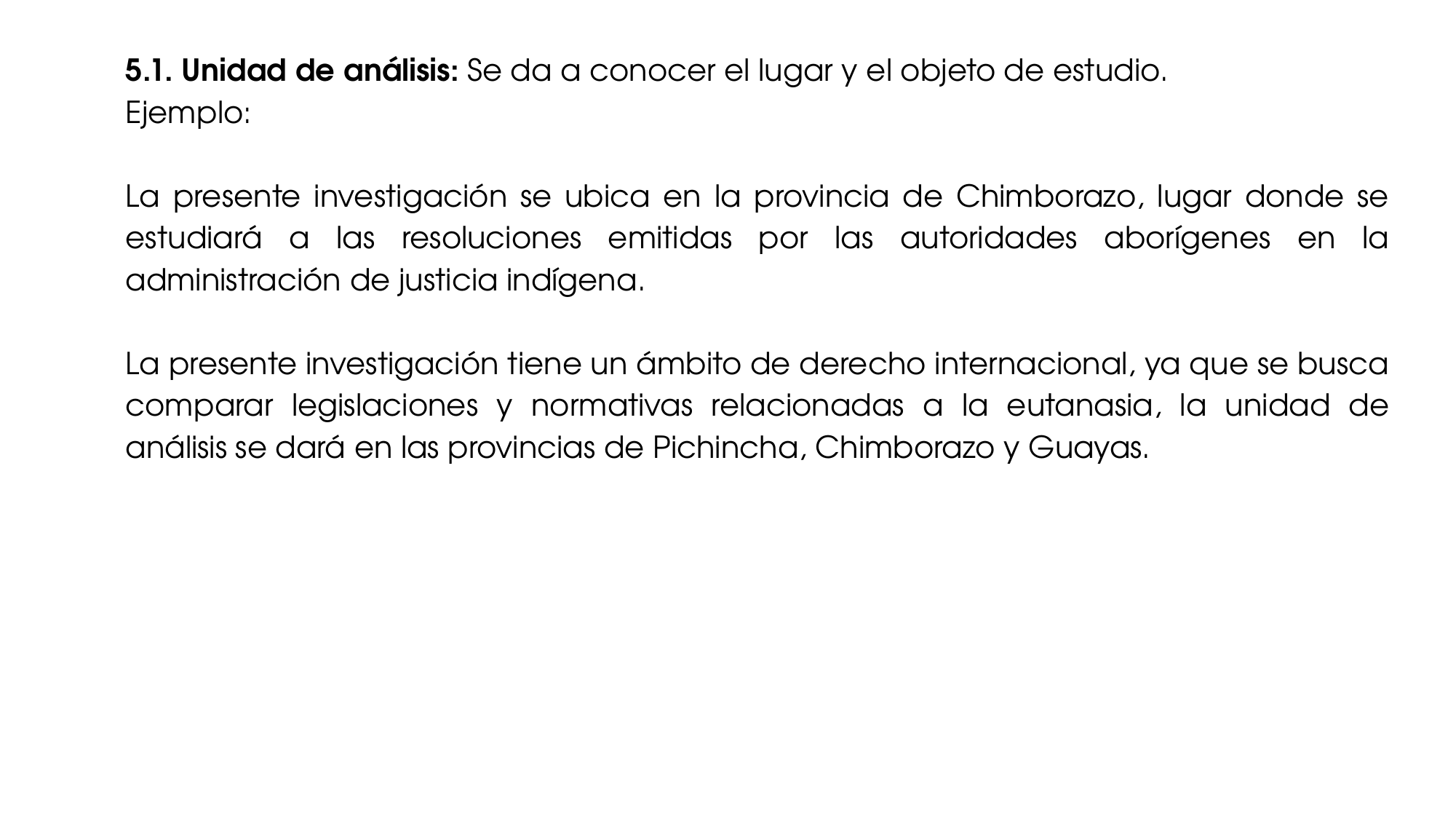

5.1. Unidad de análisis: Se da a conocer el lugar y el objeto de estudio.
Ejemplo:

La presente investigación se ubica en la provincia de Chimborazo, lugar donde se estudiará a las resoluciones emitidas por las autoridades aborígenes en la administración de justicia indígena.

La presente investigación tiene un ámbito de derecho internacional, ya que se busca comparar legislaciones y normativas relacionadas a la eutanasia, la unidad de análisis se dará en las provincias de Pichincha, Chimborazo y Guayas.